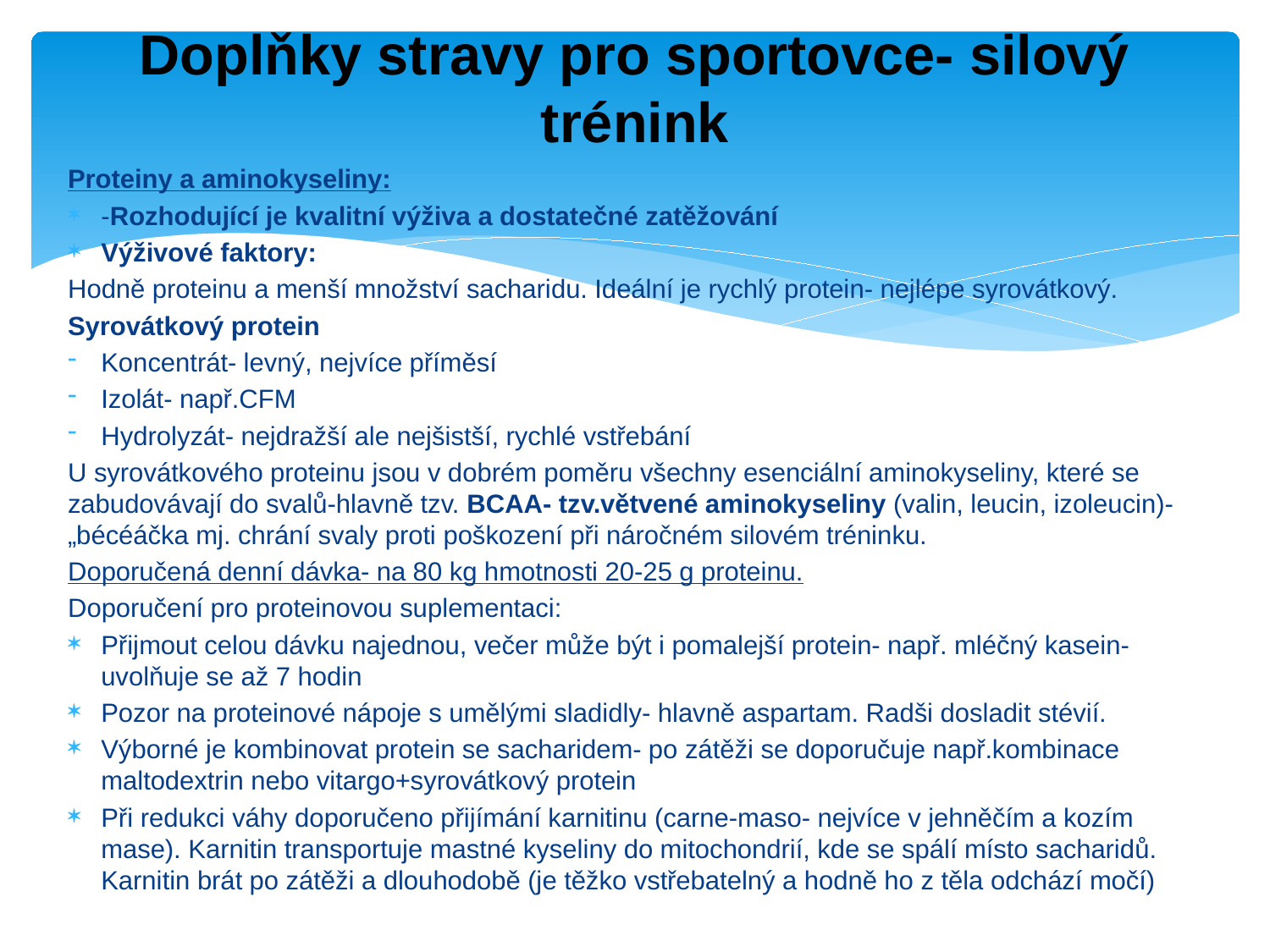

# Doplňky stravy pro sportovce- silový trénink
Proteiny a aminokyseliny:
-Rozhodující je kvalitní výživa a dostatečné zatěžování
Výživové faktory:
Hodně proteinu a menší množství sacharidu. Ideální je rychlý protein- nejlépe syrovátkový.
Syrovátkový protein
Koncentrát- levný, nejvíce příměsí
Izolát- např.CFM
Hydrolyzát- nejdražší ale nejšistší, rychlé vstřebání
U syrovátkového proteinu jsou v dobrém poměru všechny esenciální aminokyseliny, které se zabudovávají do svalů-hlavně tzv. BCAA- tzv.větvené aminokyseliny (valin, leucin, izoleucin)- „bécéáčka mj. chrání svaly proti poškození při náročném silovém tréninku.
Doporučená denní dávka- na 80 kg hmotnosti 20-25 g proteinu.
Doporučení pro proteinovou suplementaci:
Přijmout celou dávku najednou, večer může být i pomalejší protein- např. mléčný kasein- uvolňuje se až 7 hodin
Pozor na proteinové nápoje s umělými sladidly- hlavně aspartam. Radši dosladit stévií.
Výborné je kombinovat protein se sacharidem- po zátěži se doporučuje např.kombinace maltodextrin nebo vitargo+syrovátkový protein
Při redukci váhy doporučeno přijímání karnitinu (carne-maso- nejvíce v jehněčím a kozím mase). Karnitin transportuje mastné kyseliny do mitochondrií, kde se spálí místo sacharidů. Karnitin brát po zátěži a dlouhodobě (je těžko vstřebatelný a hodně ho z těla odchází močí)